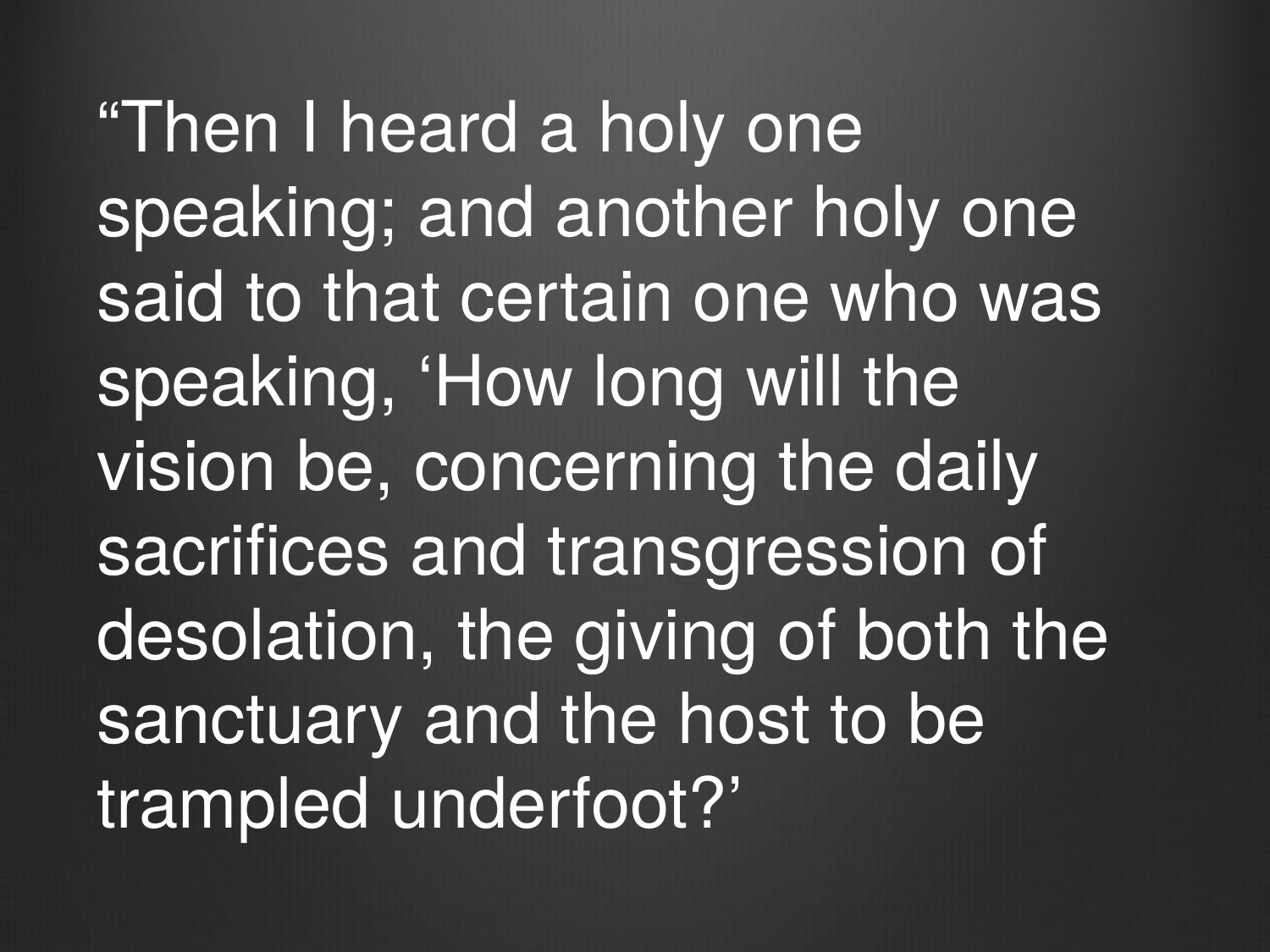

#
“Then I heard a holy one speaking; and another holy one said to that certain one who was speaking, ‘How long will the vision be, concerning the daily sacrifices and transgression of desolation, the giving of both the sanctuary and the host to be trampled underfoot?’